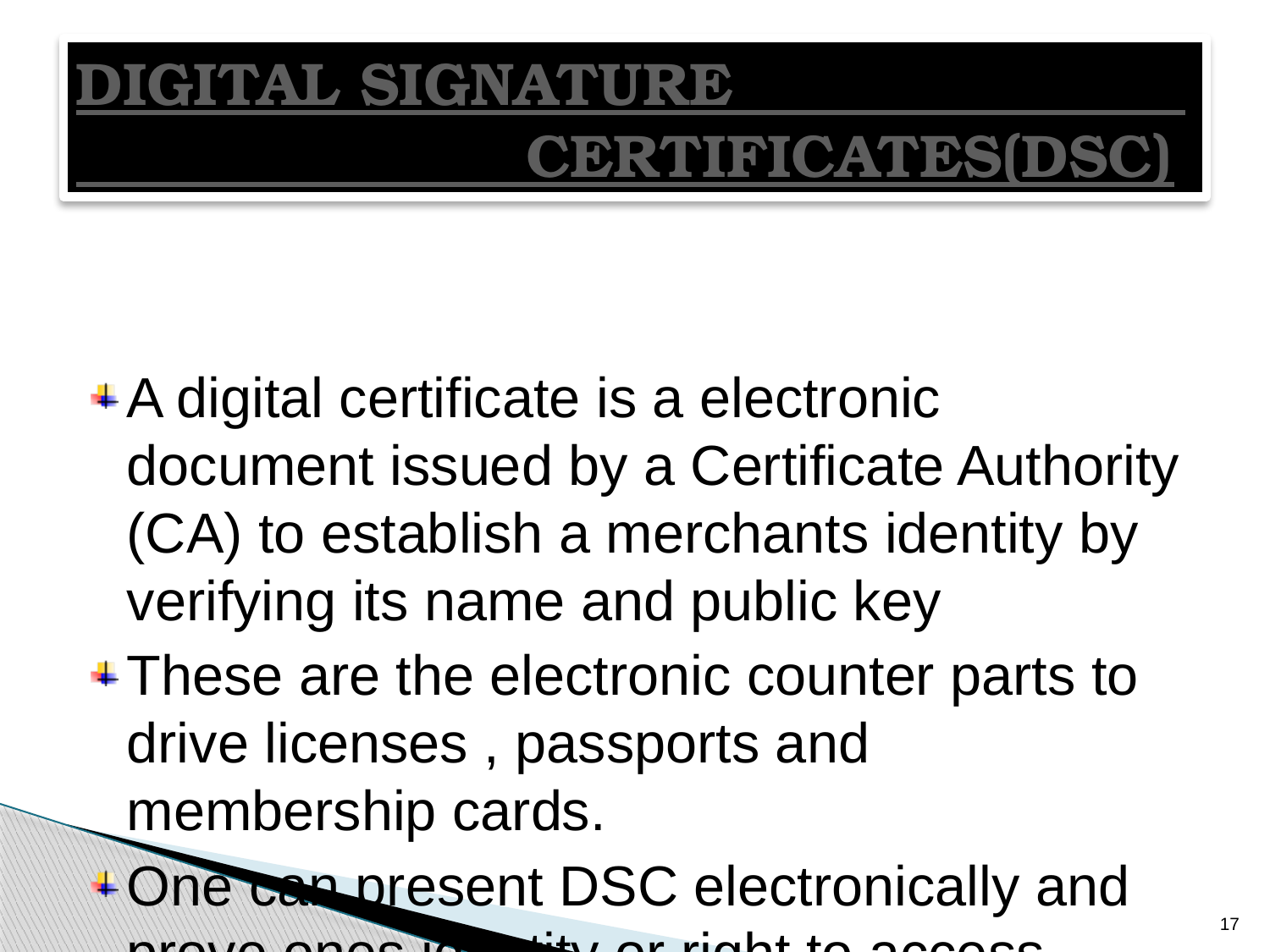

# DIGITAL SIGNATURE                                             CERTIFICATES(DSC)

A digital certificate is a electronic document issued by a Certificate Authority (CA) to establish a merchants identity by verifying its name and public key
These are the electronic counter parts to drive licenses , passports and membership cards.
One can present DSC electronically and prove ones identity or right to access information or services online
17